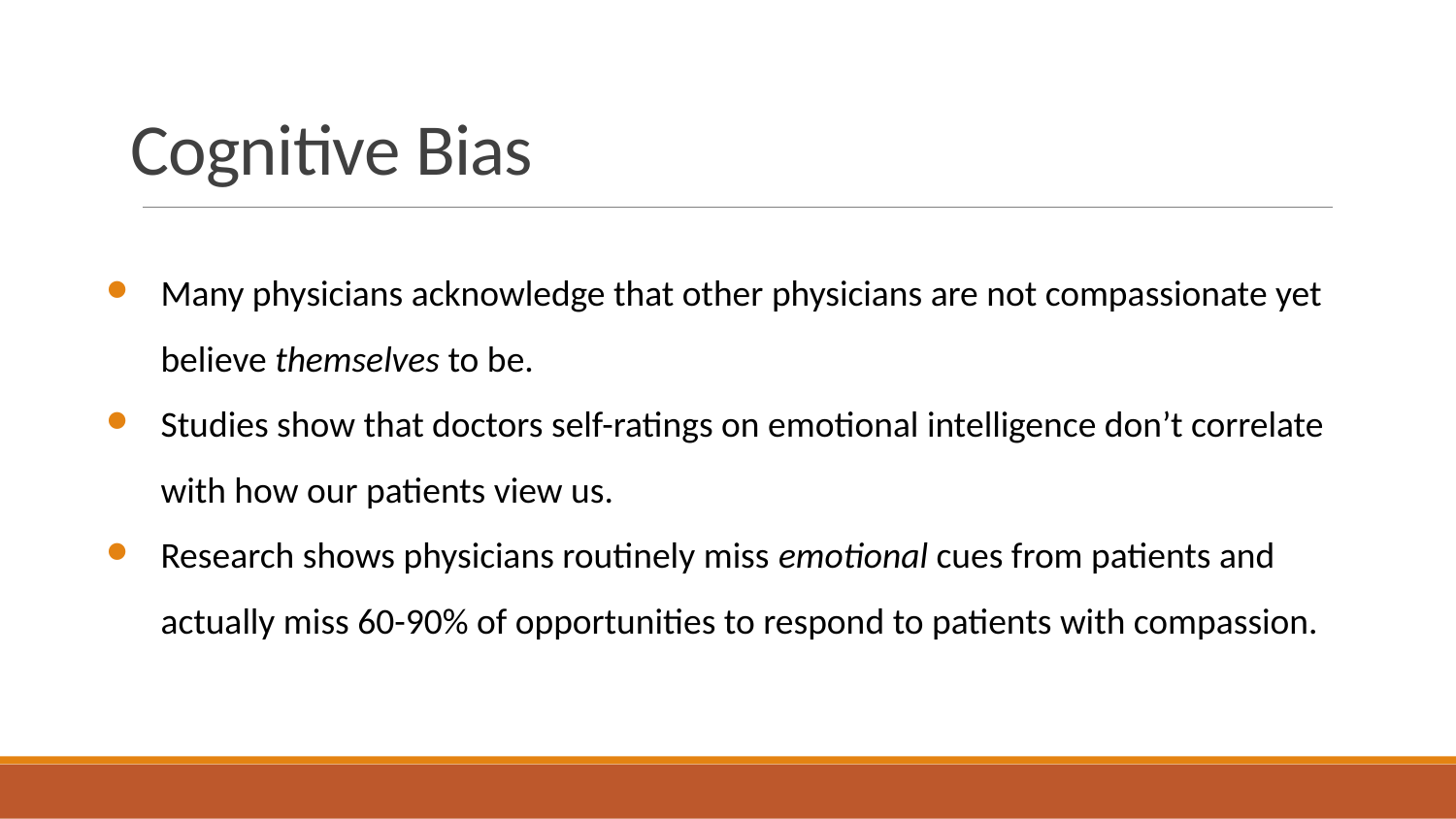

# Cognitive Bias
Many physicians acknowledge that other physicians are not compassionate yet believe themselves to be.
Studies show that doctors self-ratings on emotional intelligence don’t correlate with how our patients view us.
Research shows physicians routinely miss emotional cues from patients and actually miss 60-90% of opportunities to respond to patients with compassion.